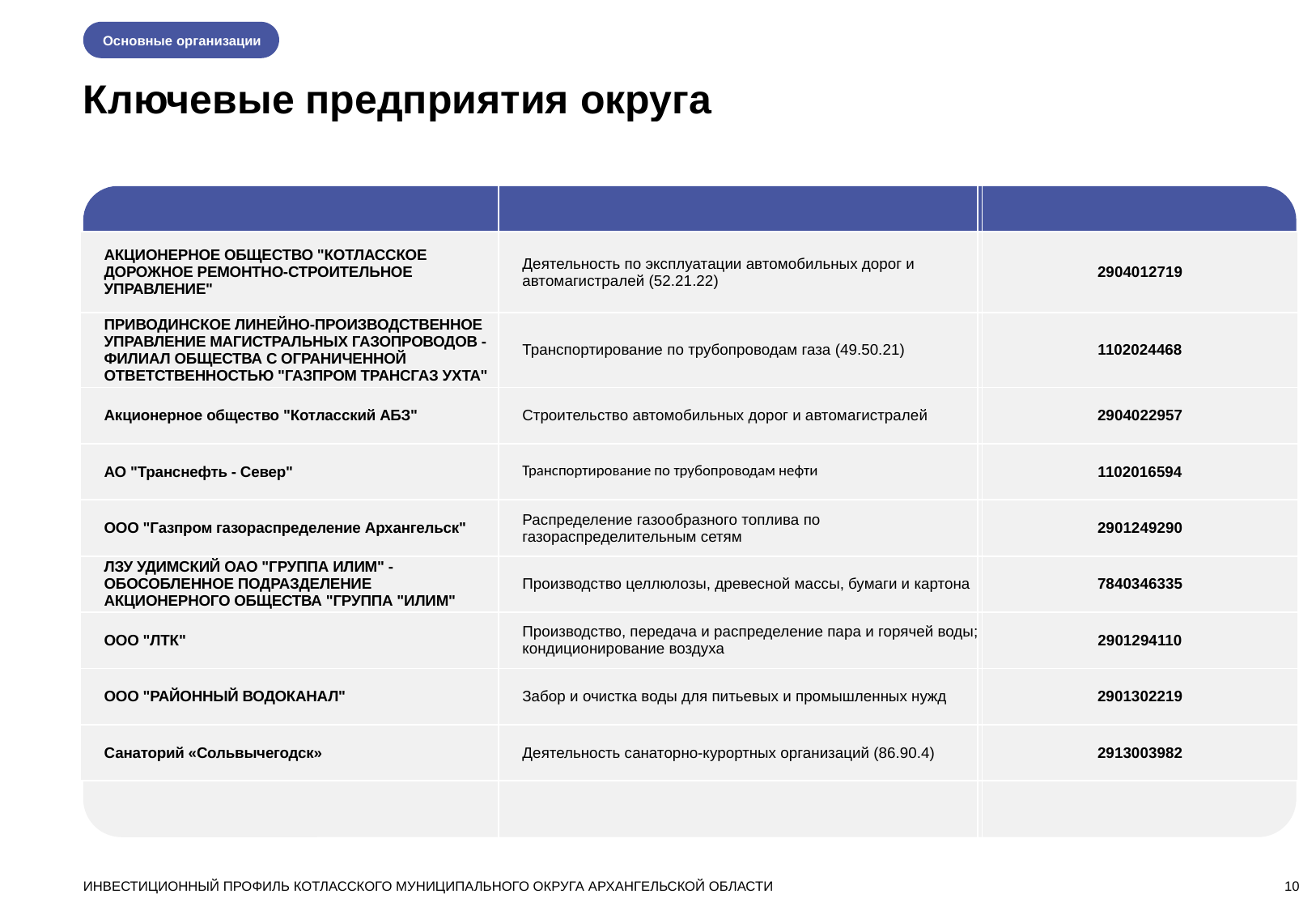

Основные организации
Ключевые предприятия округа
| НАИМЕНОВАНИЕ КОМПАНИИ | Вид экономической деятельности |  | BИНН |
| --- | --- | --- | --- |
| АКЦИОНЕРНОЕ ОБЩЕСТВО "КОТЛАССКОЕ ДОРОЖНОЕ РЕМОНТНО-СТРОИТЕЛЬНОЕ УПРАВЛЕНИЕ" | Деятельность по эксплуатации автомобильных дорог и автомагистралей (52.21.22) |  | 2904012719 |
| ПРИВОДИНСКОЕ ЛИНЕЙНО-ПРОИЗВОДСТВЕННОЕ УПРАВЛЕНИЕ МАГИСТРАЛЬНЫХ ГАЗОПРОВОДОВ - ФИЛИАЛ ОБЩЕСТВА С ОГРАНИЧЕННОЙ ОТВЕТСТВЕННОСТЬЮ "ГАЗПРОМ ТРАНСГАЗ УХТА" | Транспортирование по трубопроводам газа (49.50.21) |  | 1102024468 |
| Акционерное общество "Котласский АБЗ" | Строительство автомобильных дорог и автомагистралей |  | 2904022957 |
| АО "Транснефть - Север" | Транспортирование по трубопроводам нефти |  | 1102016594 |
| ООО "Газпром газораспределение Архангельск" | Распределение газообразного топлива по газораспределительным сетям |  | 2901249290 |
| ЛЗУ УДИМСКИЙ ОАО "ГРУППА ИЛИМ" - ОБОСОБЛЕННОЕ ПОДРАЗДЕЛЕНИЕ АКЦИОНЕРНОГО ОБЩЕСТВА "ГРУППА "ИЛИМ" | Производство целлюлозы, древесной массы, бумаги и картона |  | 7840346335 |
| ООО "ЛТК" | Производство, передача и распределение пара и горячей воды; кондиционирование воздуха |  | 2901294110 |
| ООО "РАЙОННЫЙ ВОДОКАНАЛ" | Забор и очистка воды для питьевых и промышленных нужд |  | 2901302219 |
| Санаторий «Сольвычегодск» | Деятельность санаторно-курортных организаций (86.90.4) |  | 2913003982 |
|  |  |  |  |

ИНВЕСТИЦИОННЫЙ ПРОФИЛЬ КОТЛАССКОГО МУНИЦИПАЛЬНОГО ОКРУГА АРХАНГЕЛЬСКОЙ ОБЛАСТИ
10